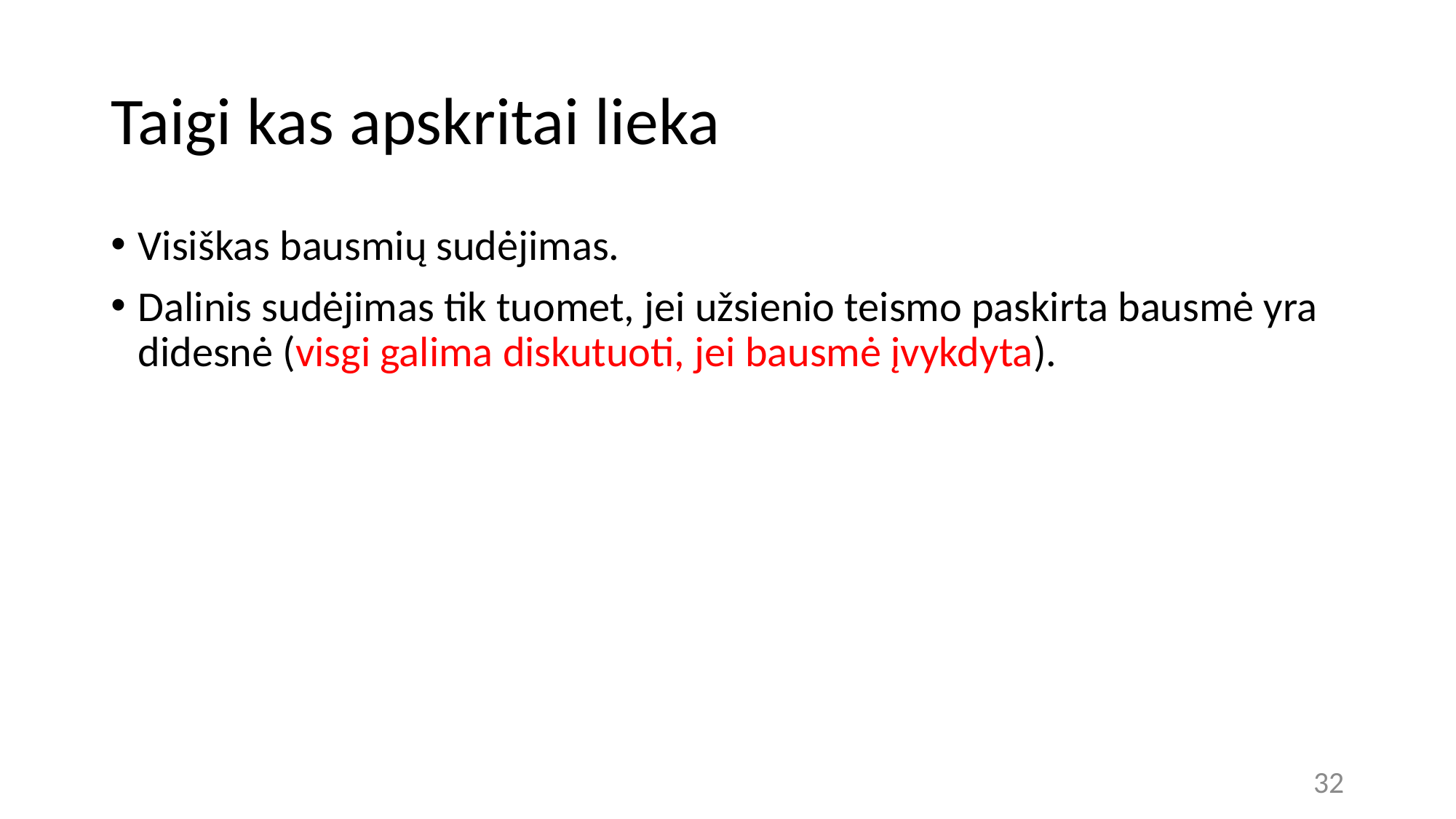

# Taigi kas apskritai lieka
Visiškas bausmių sudėjimas.
Dalinis sudėjimas tik tuomet, jei užsienio teismo paskirta bausmė yra didesnė (visgi galima diskutuoti, jei bausmė įvykdyta).
32